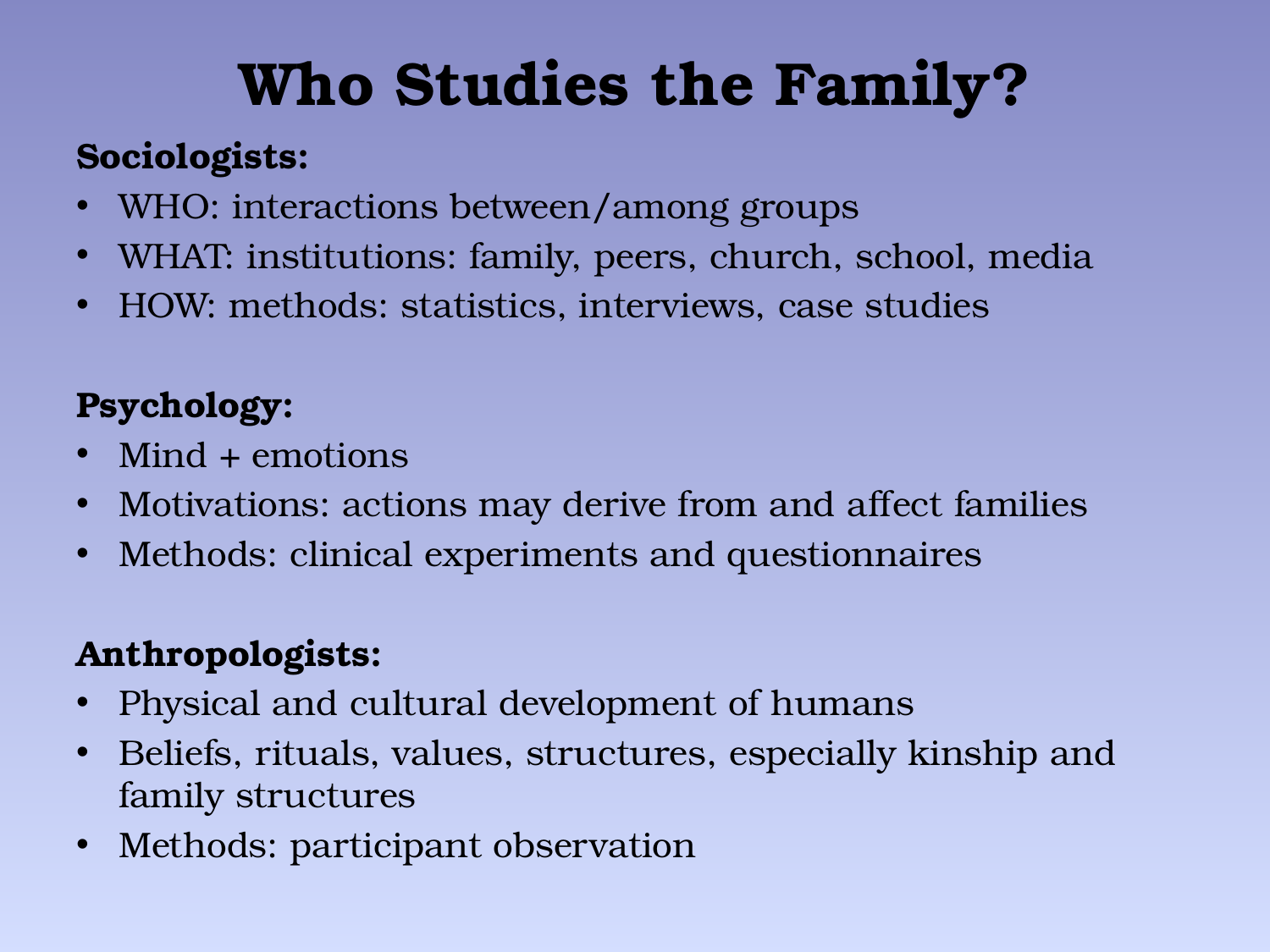

# Who Studies the Family?
Sociologists:
WHO: interactions between/among groups
WHAT: institutions: family, peers, church, school, media
HOW: methods: statistics, interviews, case studies

Psychology:
Mind + emotions
Motivations: actions may derive from and affect families
Methods: clinical experiments and questionnaires

Anthropologists:
Physical and cultural development of humans
Beliefs, rituals, values, structures, especially kinship and family structures
Methods: participant observation